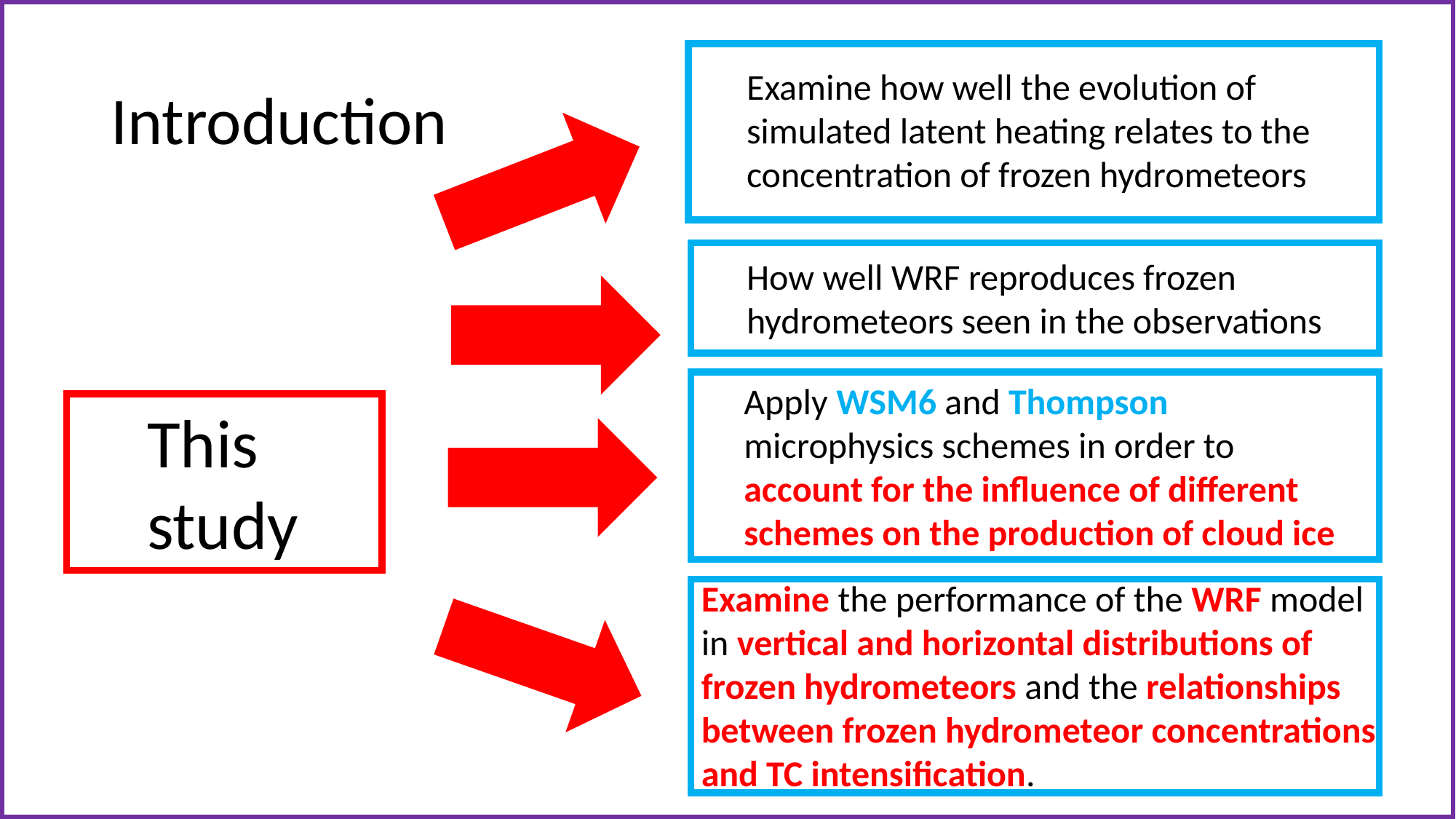

# Introduction

Examine how well the evolution of
simulated latent heating relates to the
concentration of frozen hydrometeors

How well WRF reproduces frozen
hydrometeors seen in the observations

Apply WSM6 and Thompson
microphysics schemes in order to
account for the influence of different
schemes on the production of cloud ice

This
study

Examine the performance of the WRF model
in vertical and horizontal distributions of
frozen hydrometeors and the relationships
between frozen hydrometeor concentrations
and TC intensification.